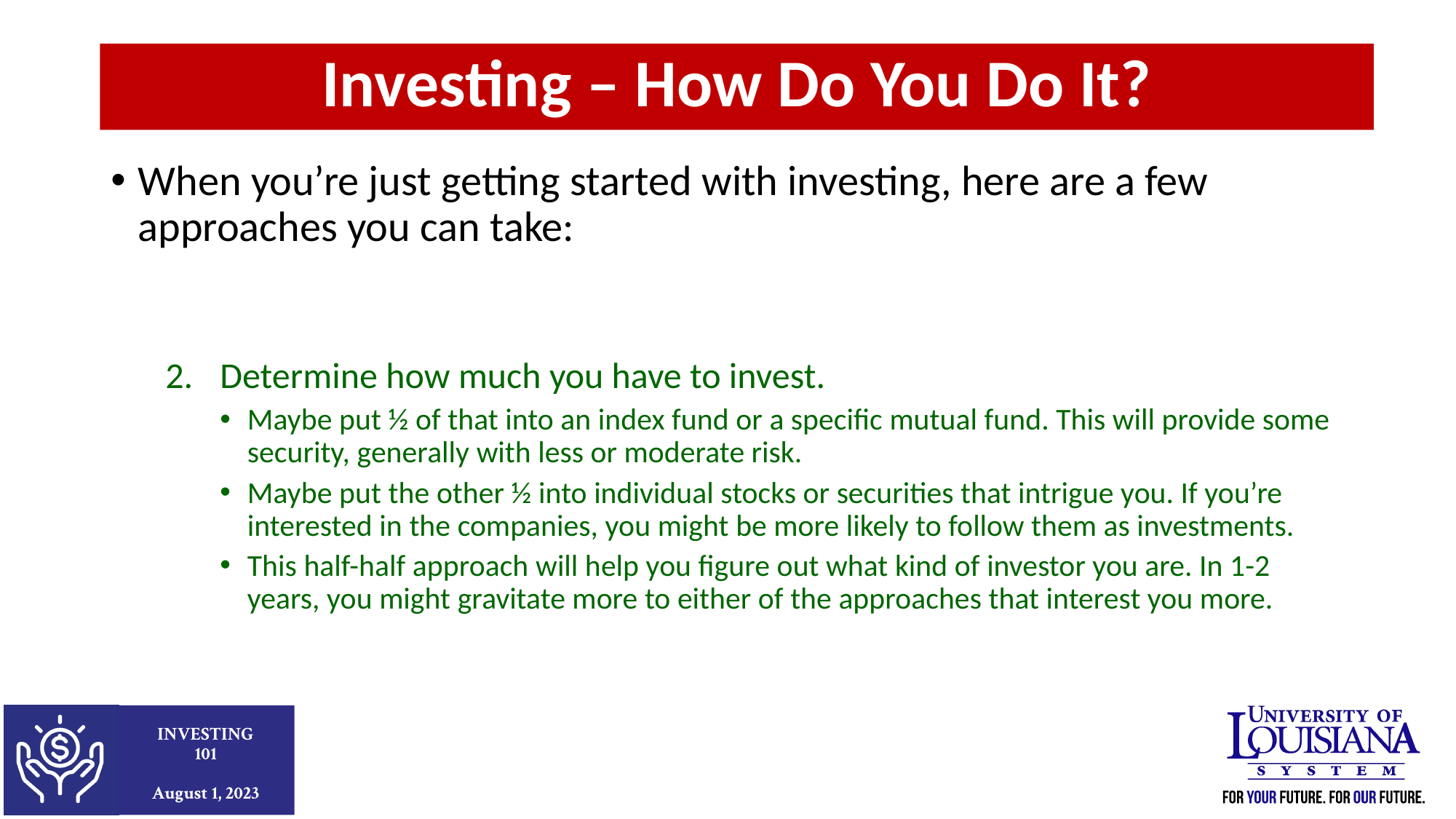

Investing – How Do You Do It?
When you’re just getting started with investing, here are a few approaches you can take:
Start with a small amount of money – whether that’s $20 or $2,000 – and just go for it. Pick a few investments, track them regularly and be prepared to buy more or sell more should you feel comfortable doing either.
Determine how much you have to invest.
Maybe put ½ of that into an index fund or a specific mutual fund. This will provide some security, generally with less or moderate risk.
Maybe put the other ½ into individual stocks or securities that intrigue you. If you’re interested in the companies, you might be more likely to follow them as investments.
This half-half approach will help you figure out what kind of investor you are. In 1-2 years, you might gravitate more to either of the approaches that interest you more.